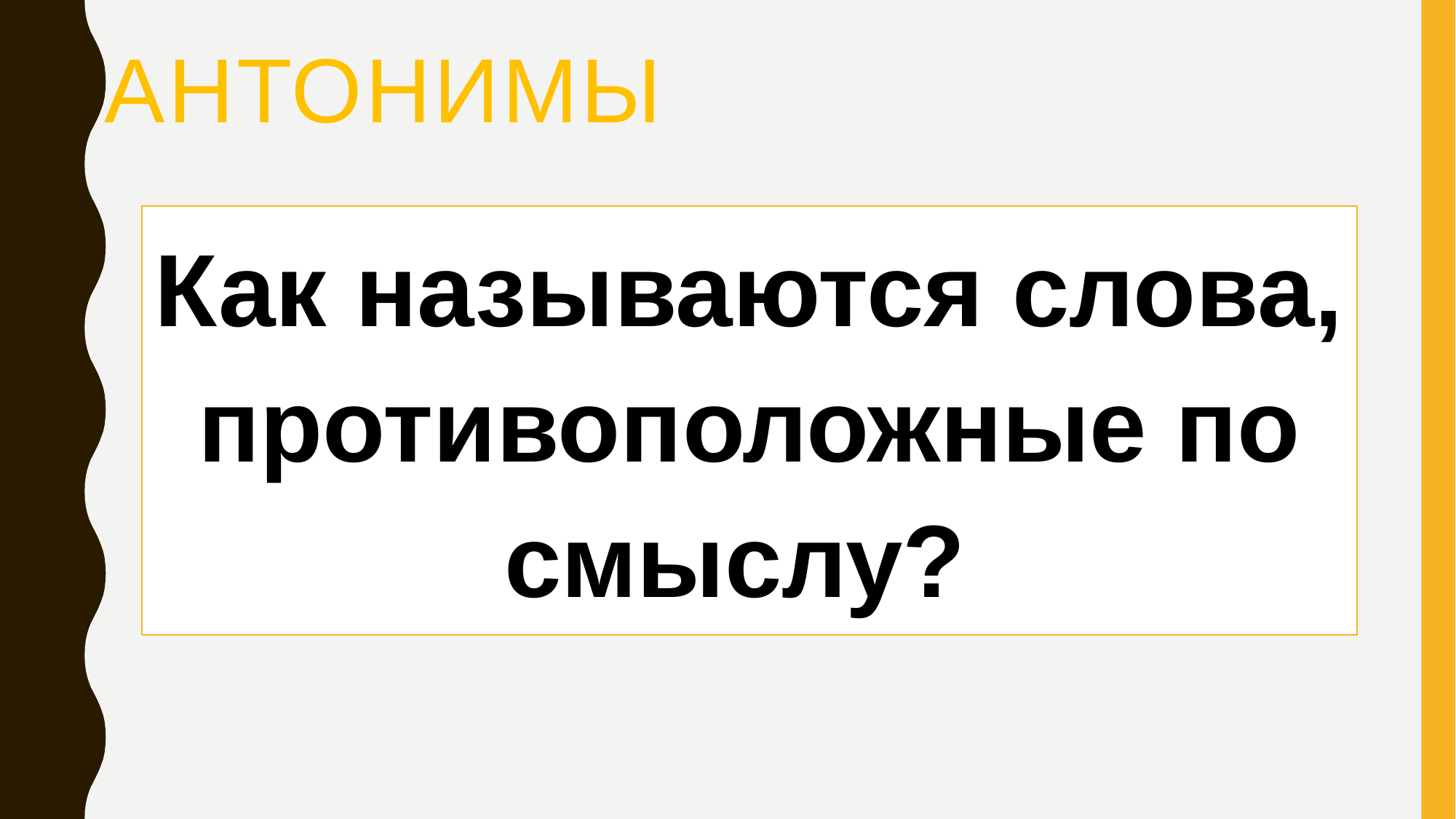

# Антонимы
Как называются слова, противоположные по смыслу?